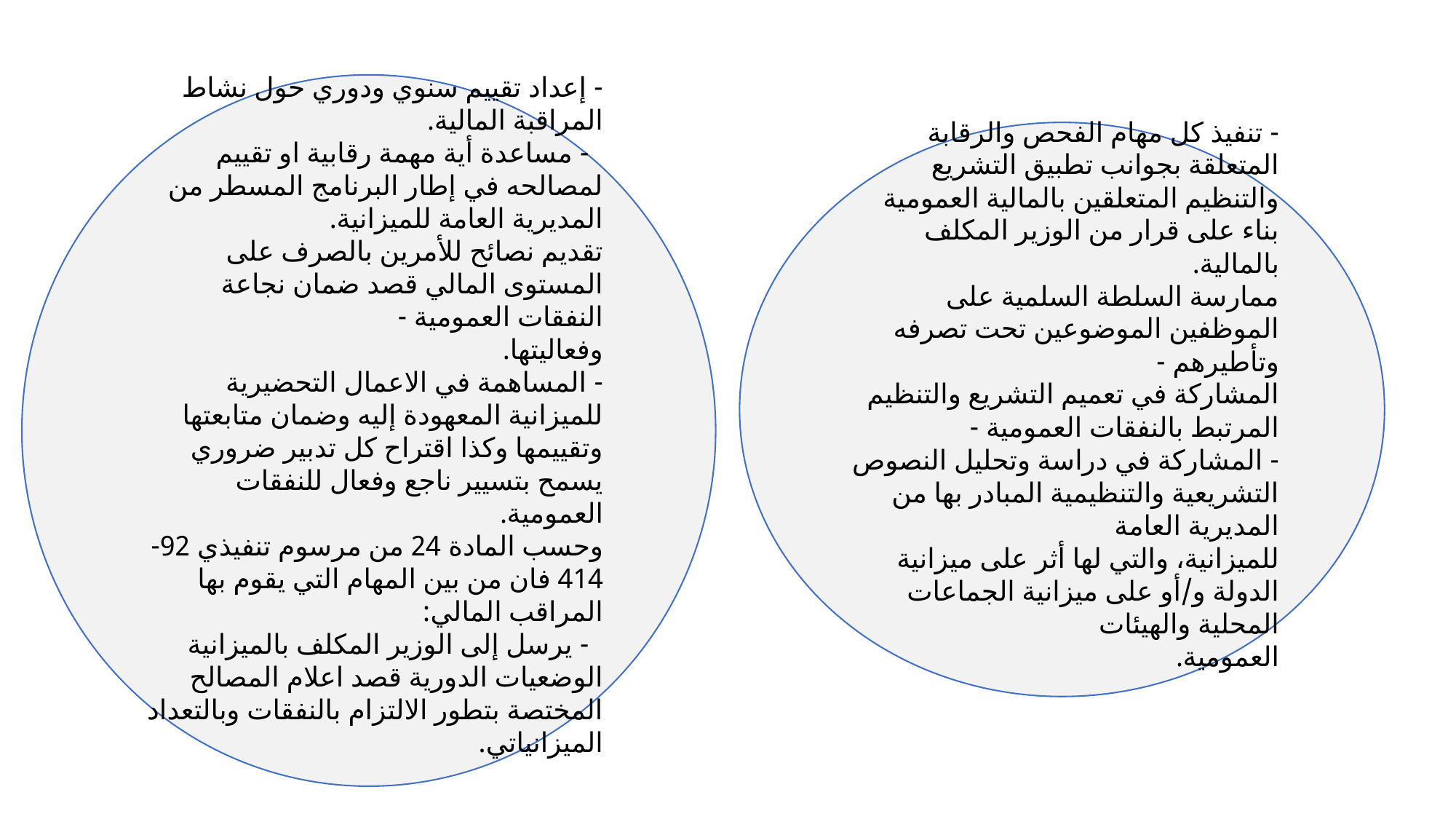

- إعداد تقييم سنوي ودوري حول نشاط المراقبة المالية.
  - مساعدة أية مهمة رقابية او تقييم لمصالحه في إطار البرنامج المسطر من المديرية العامة للميزانية.
تقديم نصائح للأمرين بالصرف على المستوى المالي قصد ضمان نجاعة النفقات العمومية -
وفعاليتها.
- المساهمة في الاعمال التحضيرية للميزانية المعهودة إليه وضمان متابعتها وتقييمها وكذا اقتراح كل تدبير ضروري يسمح بتسيير ناجع وفعال للنفقات العمومية.
وحسب المادة 24 من مرسوم تنفيذي 92-414 فان من بين المهام التي يقوم بها المراقب المالي:
  - يرسل إلى الوزير المكلف بالميزانية الوضعيات الدورية قصد اعلام المصالح المختصة بتطور الالتزام بالنفقات وبالتعداد الميزانياتي.

- تنفيذ كل مهام الفحص والرقابة المتعلقة بجوانب تطبيق التشريع والتنظيم المتعلقين بالمالية العمومية بناء على قرار من الوزير المكلف بالمالية.
ممارسة السلطة السلمية على الموظفين الموضوعين تحت تصرفه وتأطيرهم -
المشاركة في تعميم التشريع والتنظيم المرتبط بالنفقات العمومية -
- المشاركة في دراسة وتحليل النصوص التشريعية والتنظيمية المبادر بها من المديرية العامة
للميزانية، والتي لها أثر على ميزانية الدولة و/أو على ميزانية الجماعات المحلية والهيئات
العمومية.